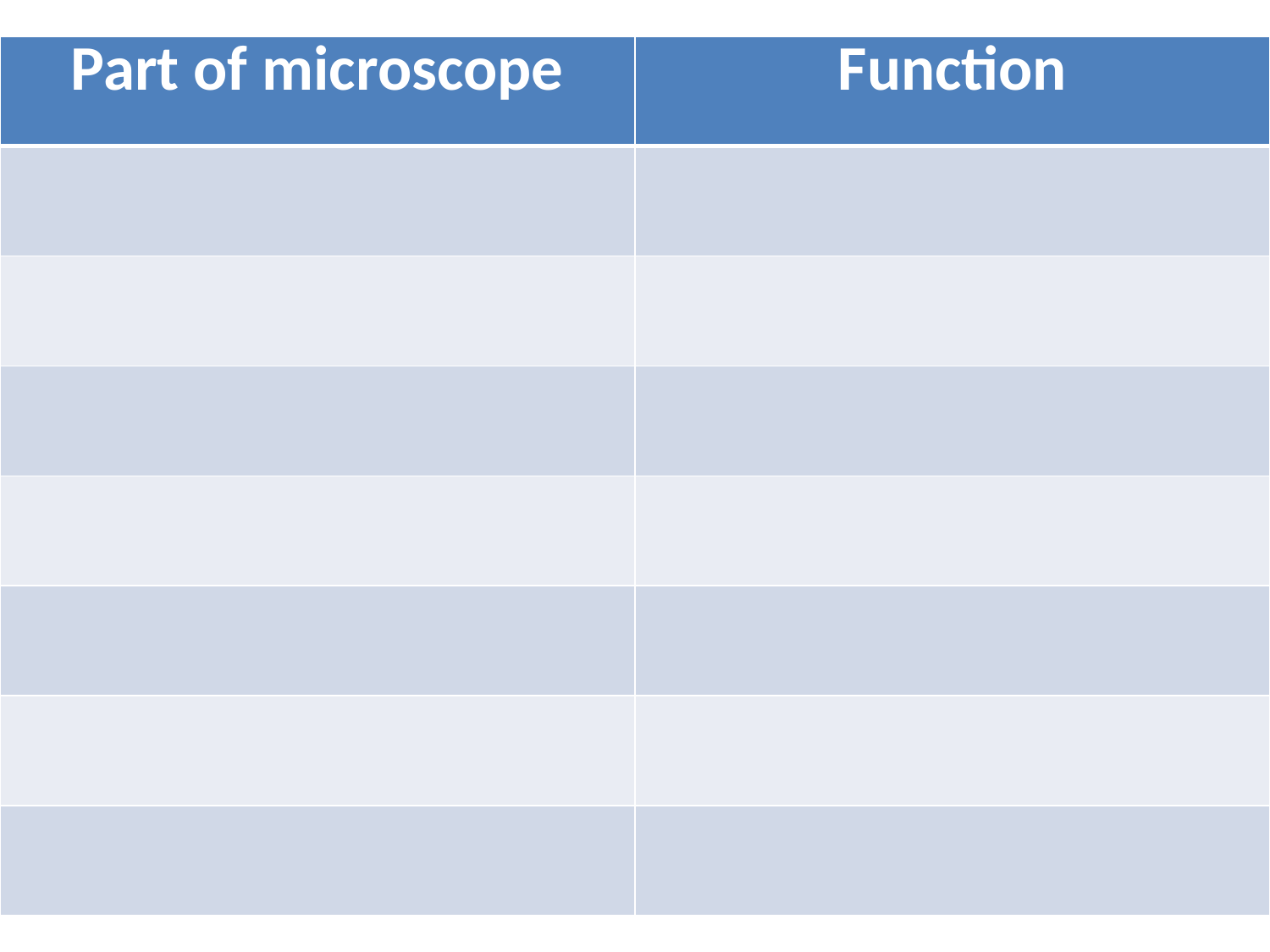

| Part of microscope | Function |
| --- | --- |
|  |  |
|  |  |
|  |  |
|  |  |
|  |  |
|  |  |
|  |  |